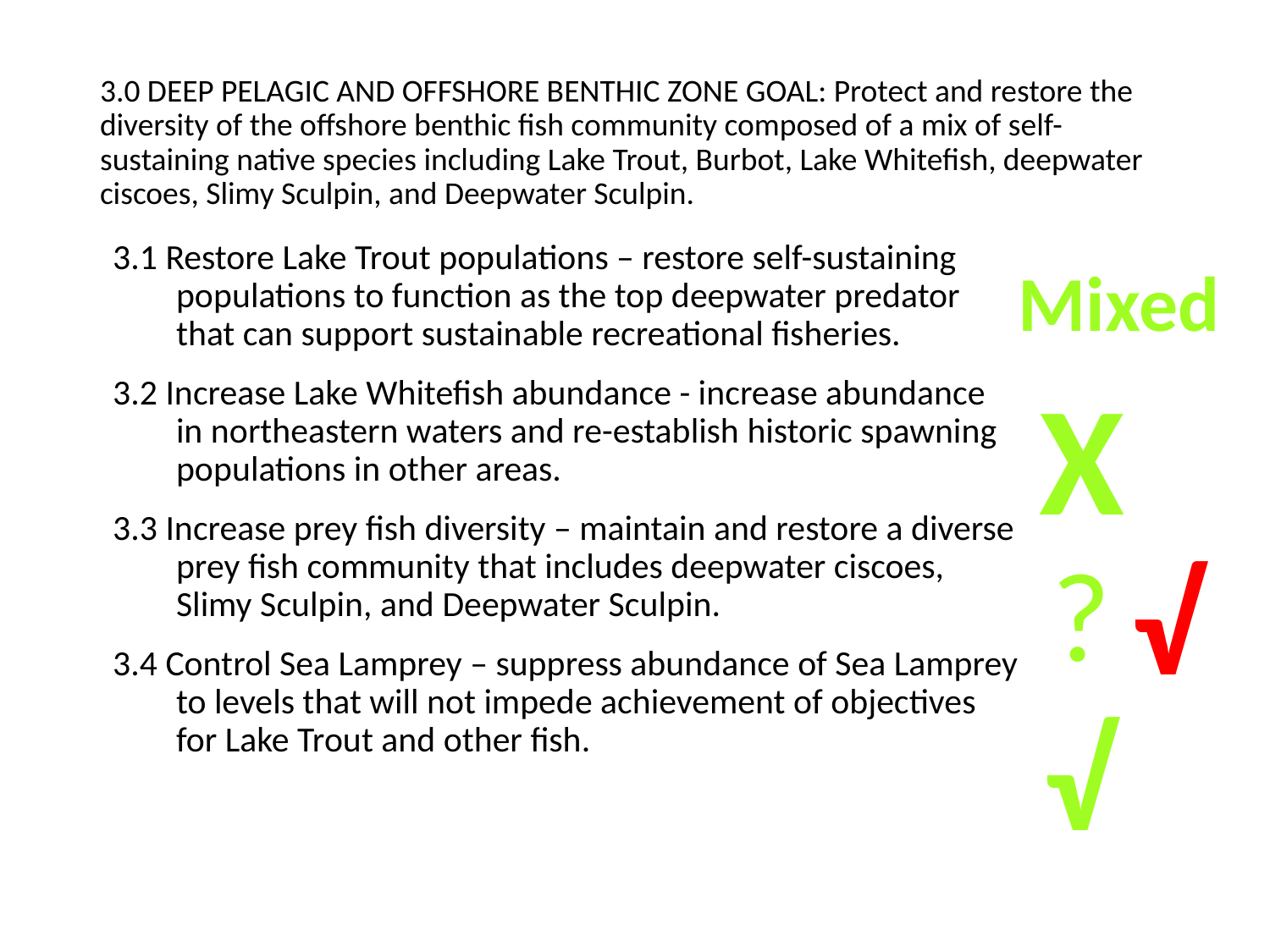

# 3.0 DEEP PELAGIC AND OFFSHORE BENTHIC ZONE GOAL: Protect and restore the diversity of the offshore benthic fish community composed of a mix of self-sustaining native species including Lake Trout, Burbot, Lake Whitefish, deepwater ciscoes, Slimy Sculpin, and Deepwater Sculpin.
3.1 Restore Lake Trout populations – restore self-sustaining populations to function as the top deepwater predator that can support sustainable recreational fisheries.
3.2 Increase Lake Whitefish abundance - increase abundance in northeastern waters and re-establish historic spawning populations in other areas.
3.3 Increase prey fish diversity – maintain and restore a diverse prey fish community that includes deepwater ciscoes, Slimy Sculpin, and Deepwater Sculpin.
3.4 Control Sea Lamprey – suppress abundance of Sea Lamprey to levels that will not impede achievement of objectives for Lake Trout and other fish.
Mixed
X
√
?
√